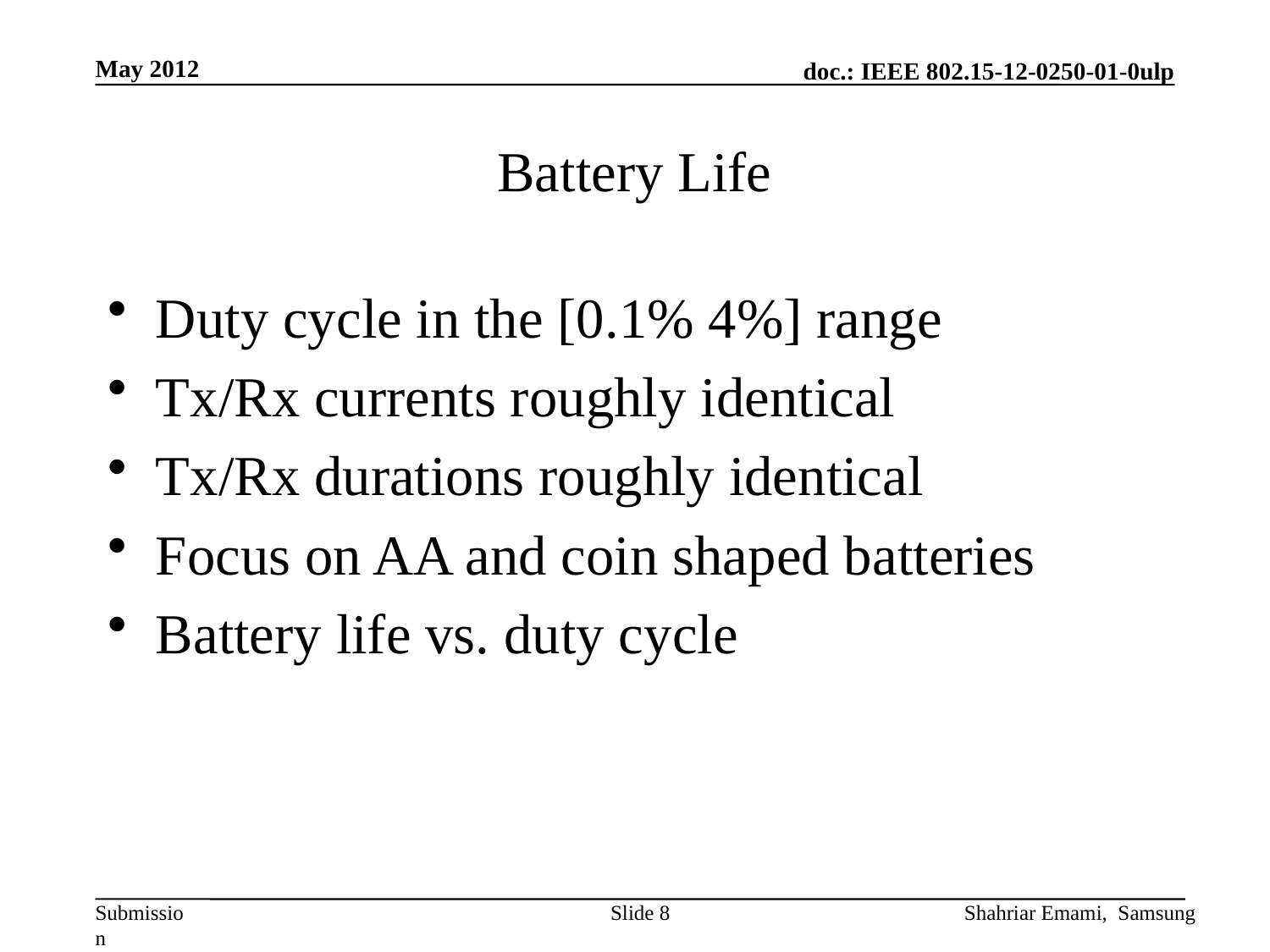

May 2012
# Battery Life
Duty cycle in the [0.1% 4%] range
Tx/Rx currents roughly identical
Tx/Rx durations roughly identical
Focus on AA and coin shaped batteries
Battery life vs. duty cycle

Slide 8
Shahriar Emami,  Samsung